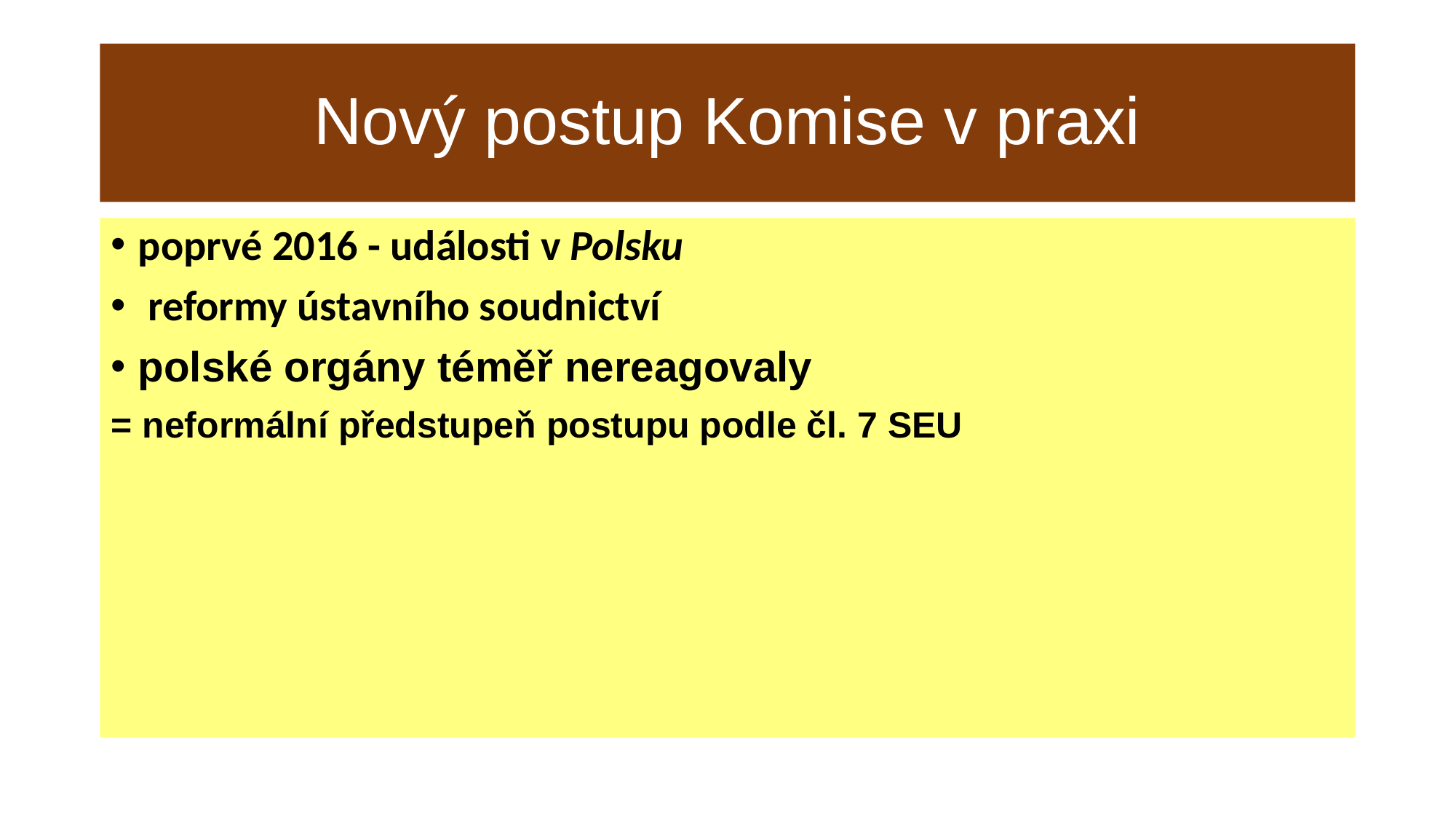

# Nový postup Komise v praxi
poprvé 2016 - události v Polsku
 reformy ústavního soudnictví
polské orgány téměř nereagovaly
= neformální předstupeň postupu podle čl. 7 SEU